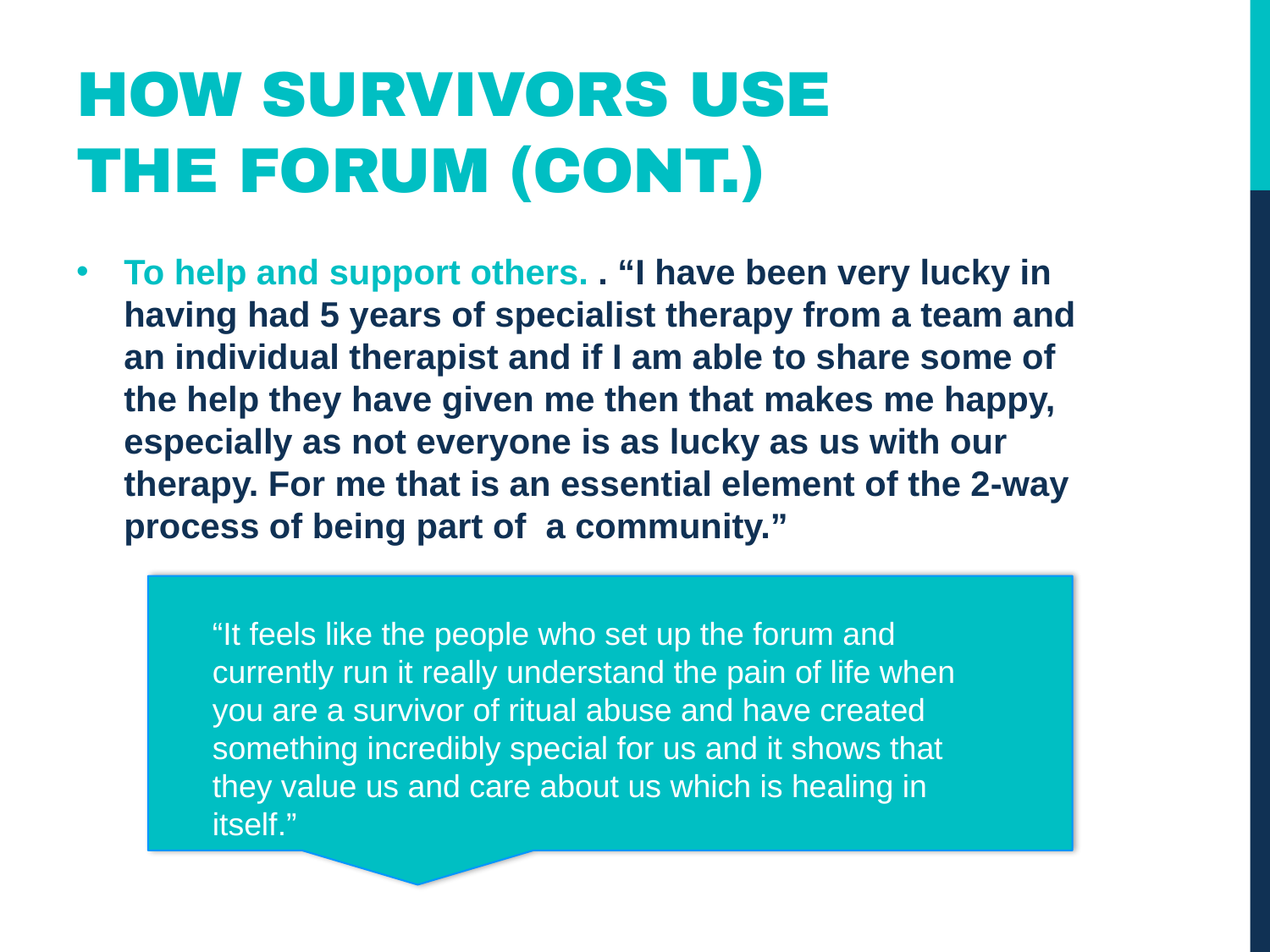

# How Survivors use the forum (cont.)
To help and support others. . “I have been very lucky in having had 5 years of specialist therapy from a team and an individual therapist and if I am able to share some of the help they have given me then that makes me happy, especially as not everyone is as lucky as us with our therapy. For me that is an essential element of the 2-way process of being part of  a community.”

“It feels like the people who set up the forum and currently run it really understand the pain of life when you are a survivor of ritual abuse and have created something incredibly special for us and it shows that they value us and care about us which is healing in itself.”